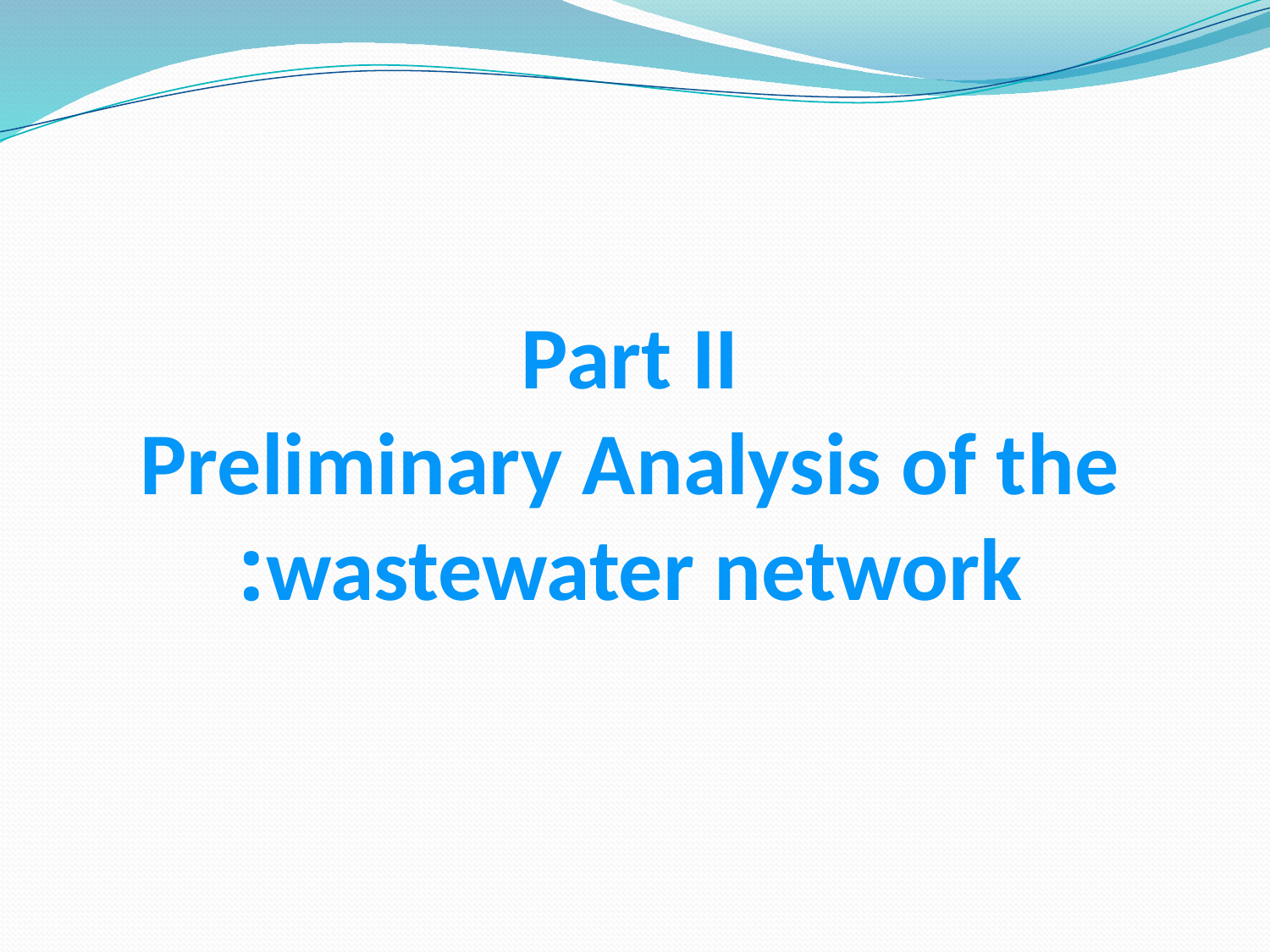

Part II
Preliminary Analysis of the wastewater network: